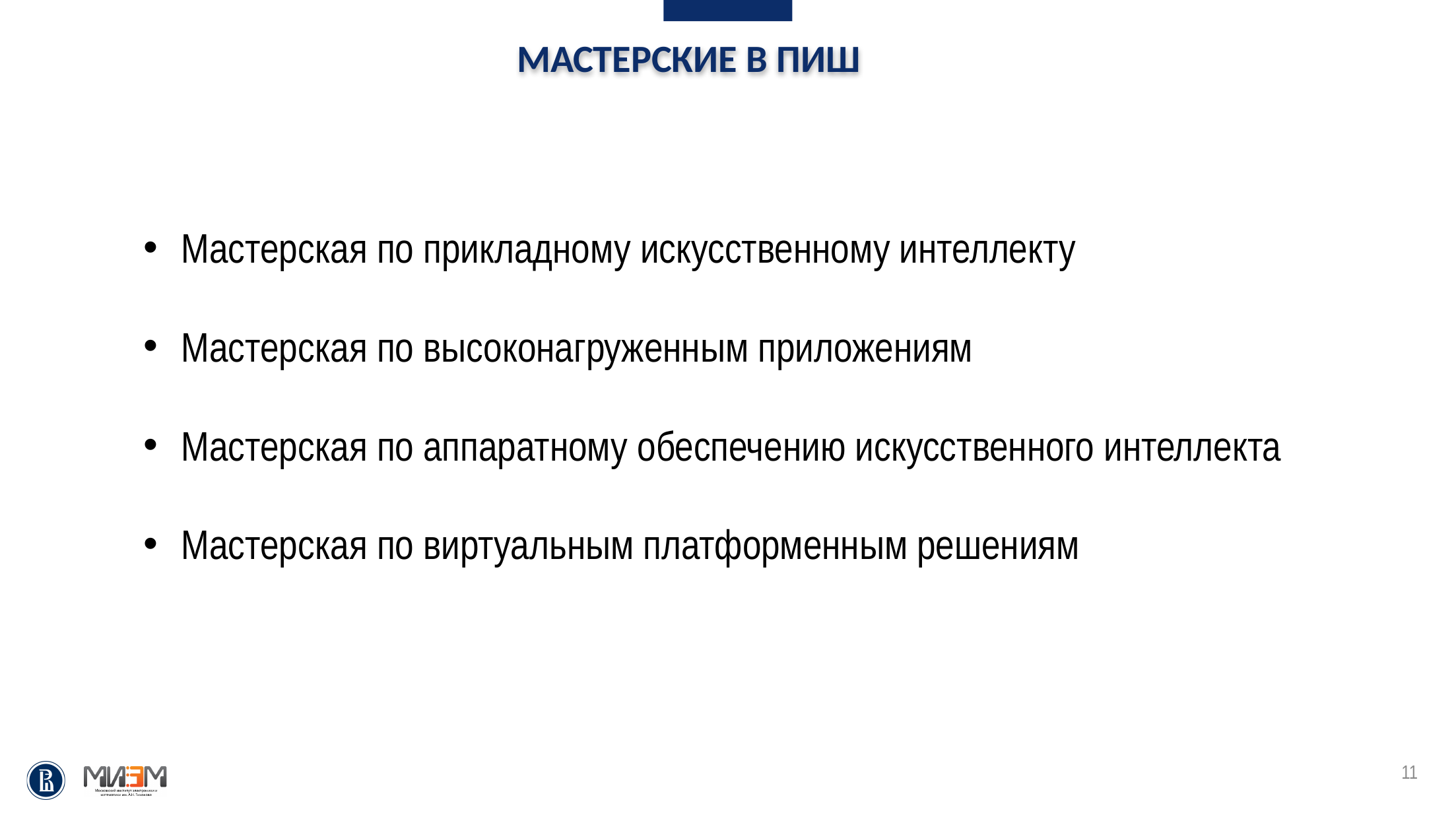

МАСТЕРСКИЕ В ПИШ

Мастерская по прикладному искусственному интеллекту

Мастерская по высоконагруженным приложениям

Мастерская по аппаратному обеспечению искусственного интеллекта

Мастерская по виртуальным платформенным решениям